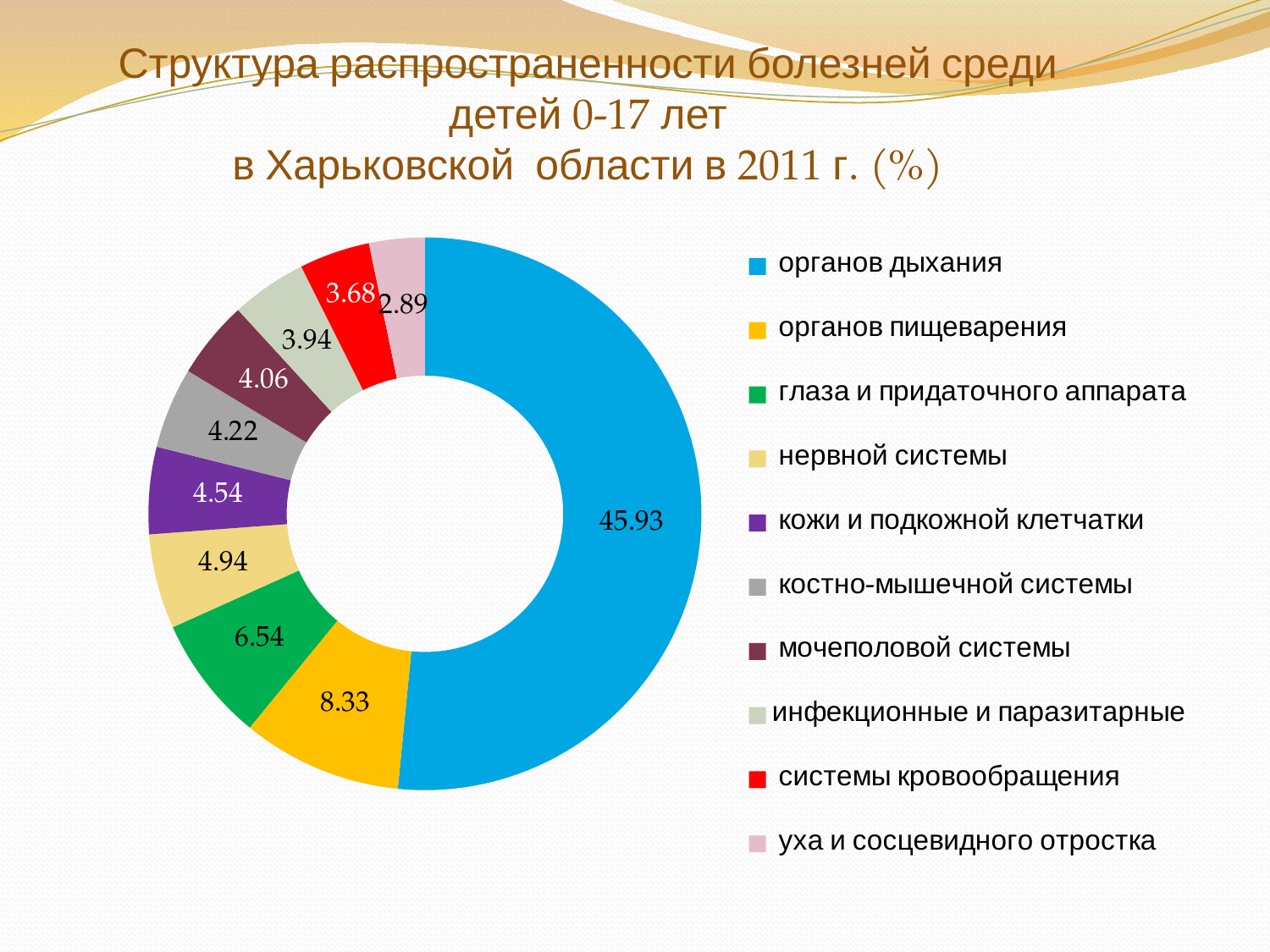

# Структура распространенности болезней среди детей 0-17 лет в Харьковской  области в 2011 г. (%)

### Chart

| Category |  |
|---|---|
|  органов дыхания | 45.93267504488331 |
|  органов пищеварения | 8.328994614003593 |
|  глаза и придаточного аппарата  | 6.5439856373428915 |
|  нервной системы | 4.938958707360873 |
|  кожи и подкожной клетчатки | 4.535457809694795 |
|  костно-мышечной системы | 4.222621184919226 |
|  мочеполовой системы | 4.057001795332153 |
| инфекционные и паразитарные  | 3.940754039497308 |
|  системы кровообращения         | 3.677289048473977 |
|  уха и сосцевидного отростка | 2.8940754039497167 |